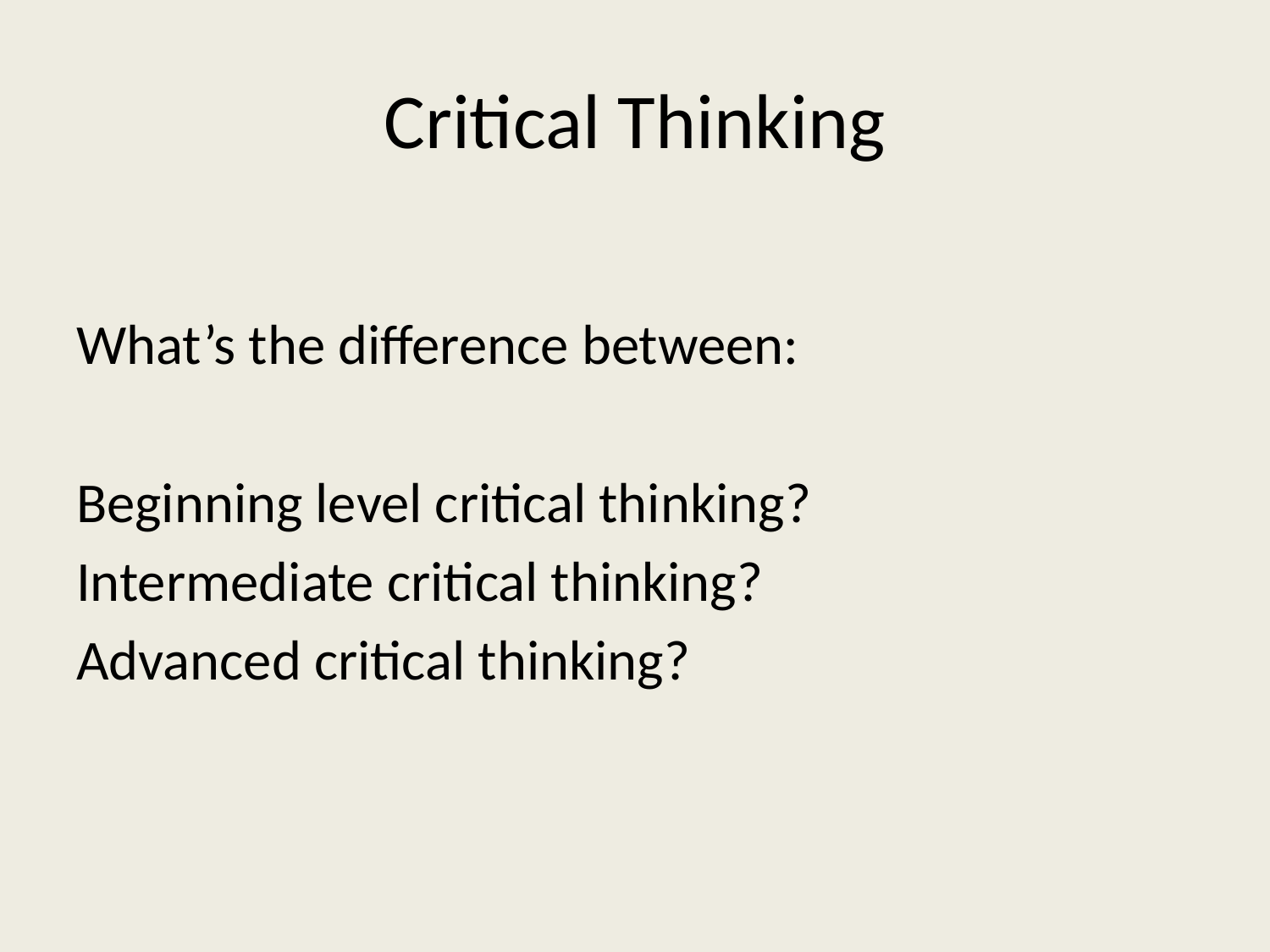

# Critical Thinking

What’s the difference between:

Beginning level critical thinking?
Intermediate critical thinking?
Advanced critical thinking?